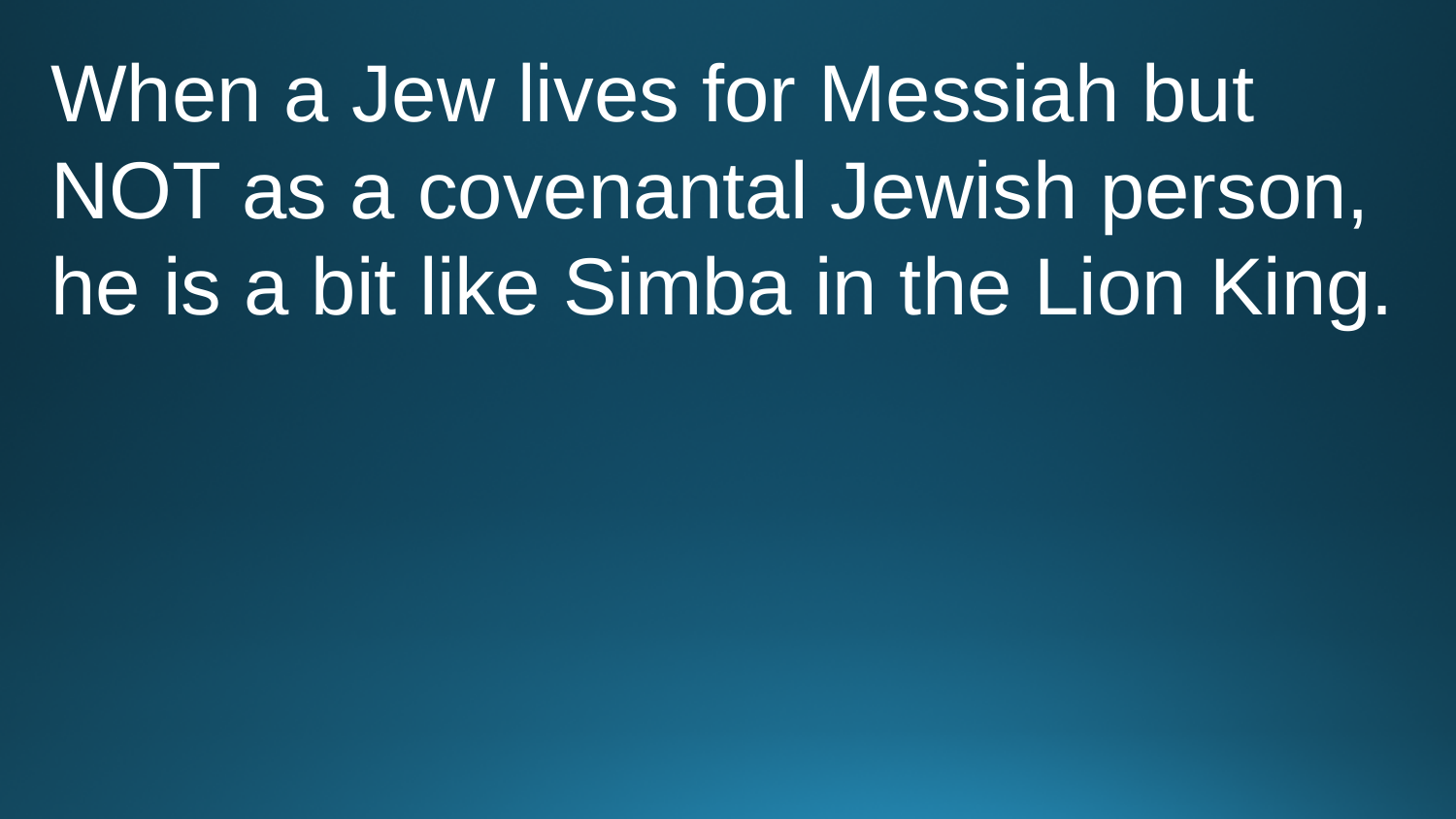

When a Jew lives for Messiah but NOT as a covenantal Jewish person, he is a bit like Simba in the Lion King.